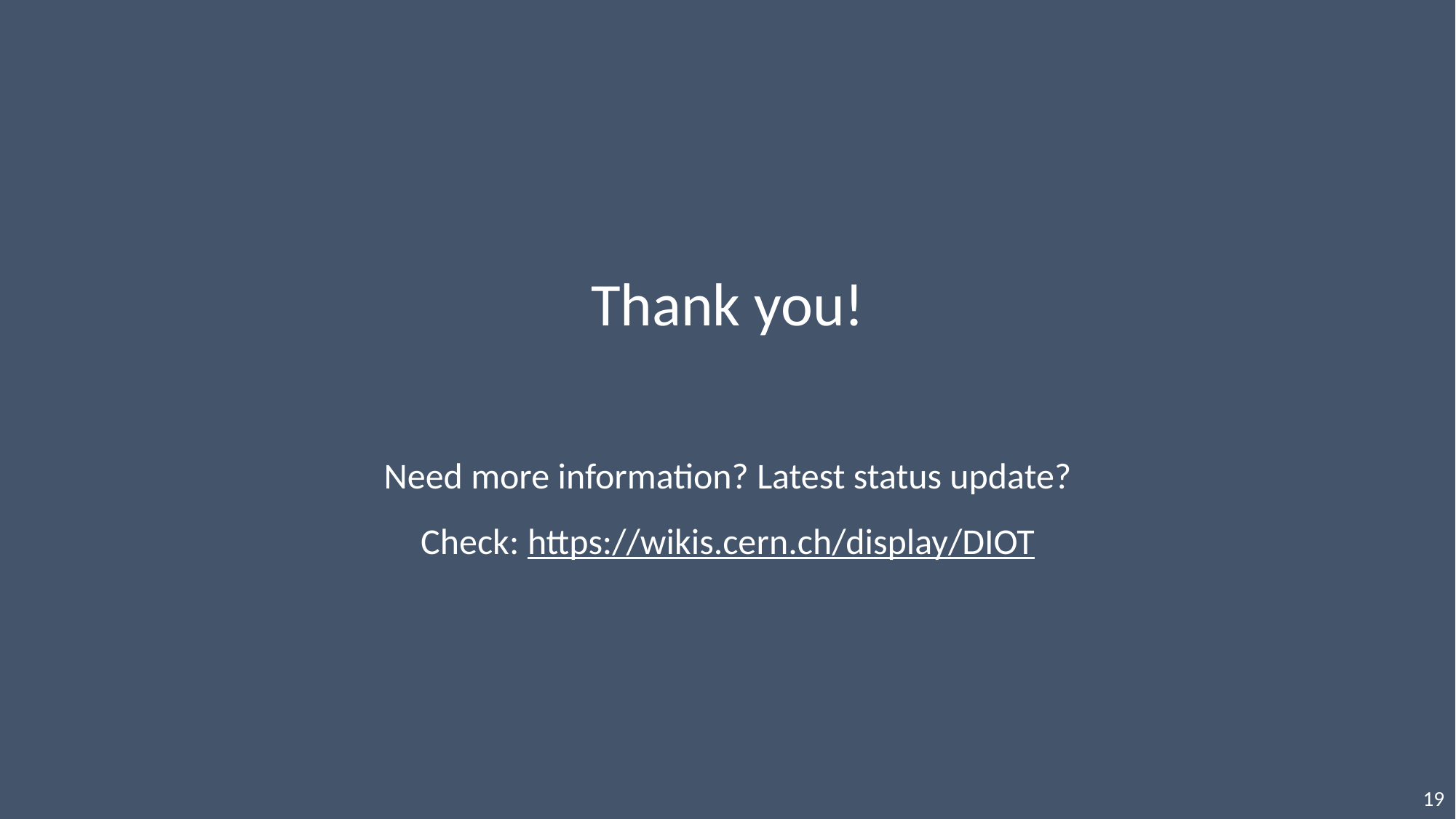

Thank you!
Need more information? Latest status update?
Check: https://wikis.cern.ch/display/DIOT
19